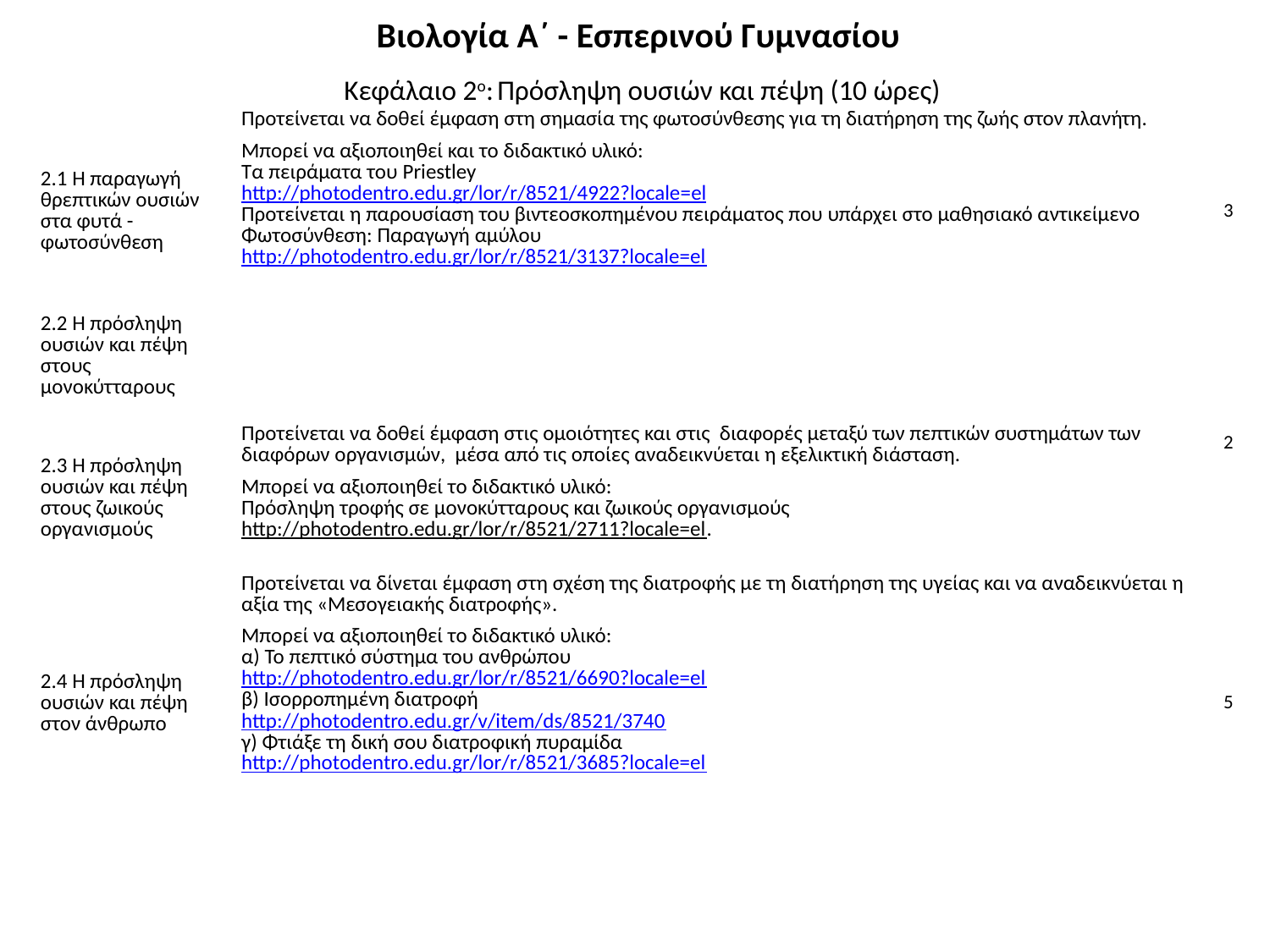

Βιολογία Α΄ - Εσπερινού Γυμνασίου
| Κεφάλαιο 2ο: Πρόσληψη ουσιών και πέψη (10 ώρες) |  |  |
| --- | --- | --- |
| 2.1 Η παραγωγή θρεπτικών ουσιών στα φυτά - φωτοσύνθεση | Προτείνεται να δοθεί έμφαση στη σημασία της φωτοσύνθεσης για τη διατήρηση της ζωής στον πλανήτη. Μπορεί να αξιοποιηθεί και το διδακτικό υλικό: Τα πειράματα του Priestley http://photodentro.edu.gr/lor/r/8521/4922?locale=el Προτείνεται η παρουσίαση του βιντεοσκοπημένου πειράματος που υπάρχει στο μαθησιακό αντικείμενο Φωτοσύνθεση: Παραγωγή αμύλου http://photodentro.edu.gr/lor/r/8521/3137?locale=el | 3 |
| 2.2 Η πρόσληψη ουσιών και πέψη στους μονοκύτταρους |  | 2 |
| 2.3 Η πρόσληψη ουσιών και πέψη στους ζωικούς οργανισμούς | Προτείνεται να δοθεί έμφαση στις ομοιότητες και στις διαφορές μεταξύ των πεπτικών συστημάτων των διαφόρων οργανισμών, μέσα από τις οποίες αναδεικνύεται η εξελικτική διάσταση. Μπορεί να αξιοποιηθεί το διδακτικό υλικό: Πρόσληψη τροφής σε μονοκύτταρους και ζωικούς οργανισμούς http://photodentro.edu.gr/lor/r/8521/2711?locale=el. |  |
| 2.4 Η πρόσληψη ουσιών και πέψη στον άνθρωπο | Προτείνεται να δίνεται έμφαση στη σχέση της διατροφής με τη διατήρηση της υγείας και να αναδεικνύεται η αξία της «Μεσογειακής διατροφής». Μπορεί να αξιοποιηθεί το διδακτικό υλικό: α) Το πεπτικό σύστημα του ανθρώπου http://photodentro.edu.gr/lor/r/8521/6690?locale=el β) Ισορροπημένη διατροφή http://photodentro.edu.gr/v/item/ds/8521/3740 γ) Φτιάξε τη δική σου διατροφική πυραμίδα http://photodentro.edu.gr/lor/r/8521/3685?locale=el | 5 |